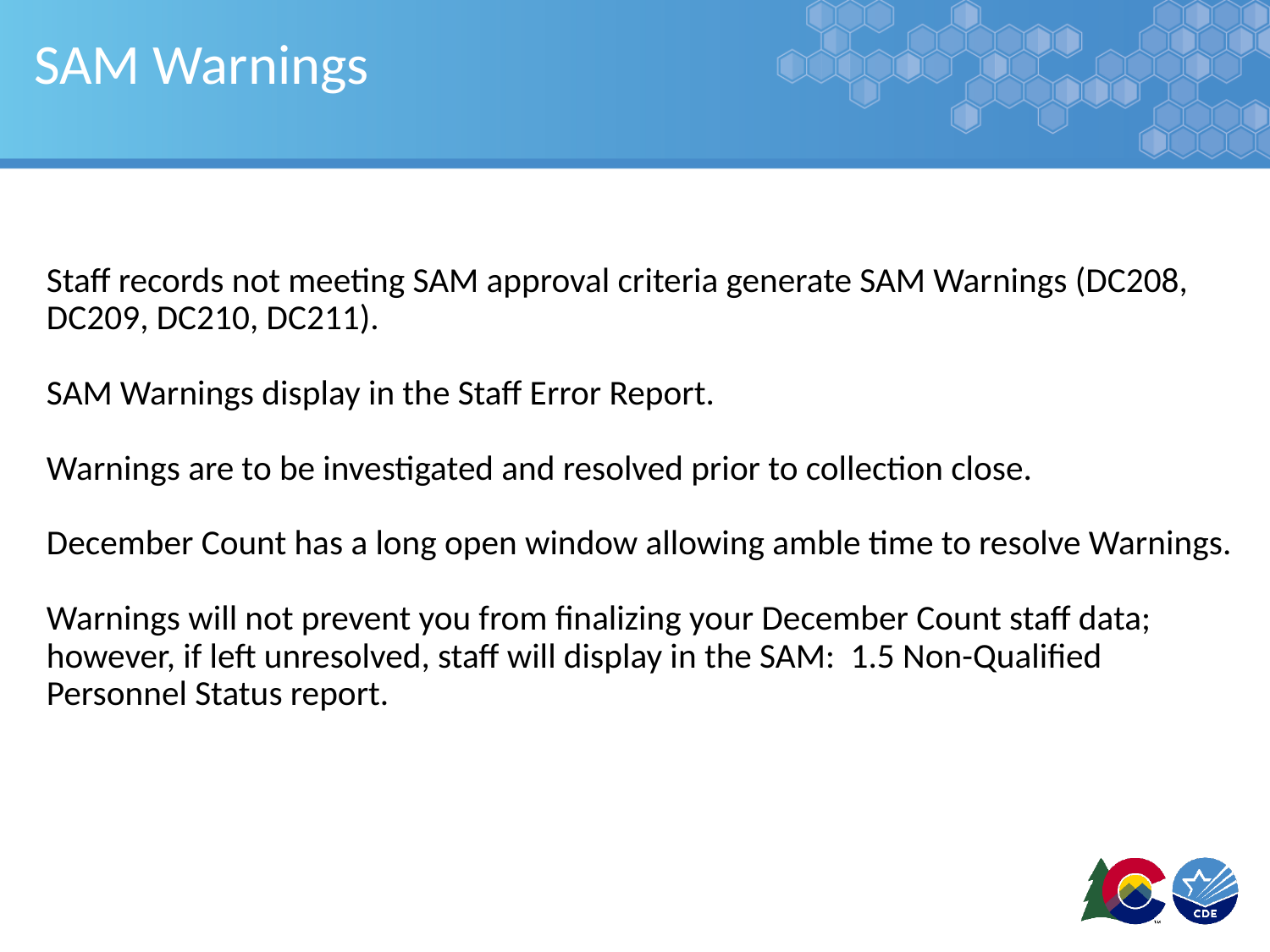

# SAM Warnings
Staff records not meeting SAM approval criteria generate SAM Warnings (DC208, DC209, DC210, DC211).

SAM Warnings display in the Staff Error Report.

Warnings are to be investigated and resolved prior to collection close.

December Count has a long open window allowing amble time to resolve Warnings.

Warnings will not prevent you from finalizing your December Count staff data; however, if left unresolved, staff will display in the SAM:  1.5 Non-Qualified Personnel Status report.